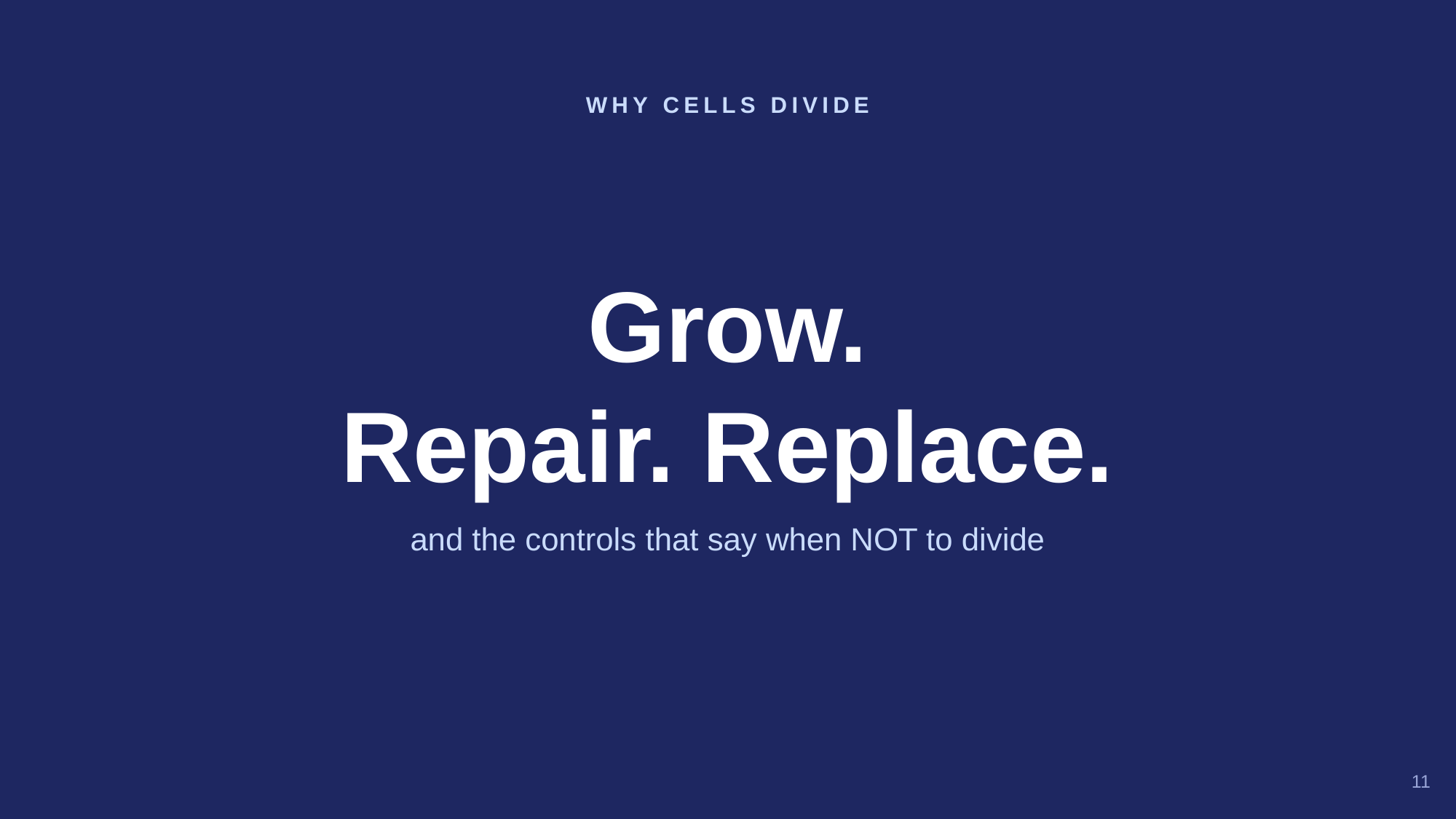

WHY CELLS DIVIDE
Grow.
Repair. Replace.
and the controls that say when NOT to divide
11